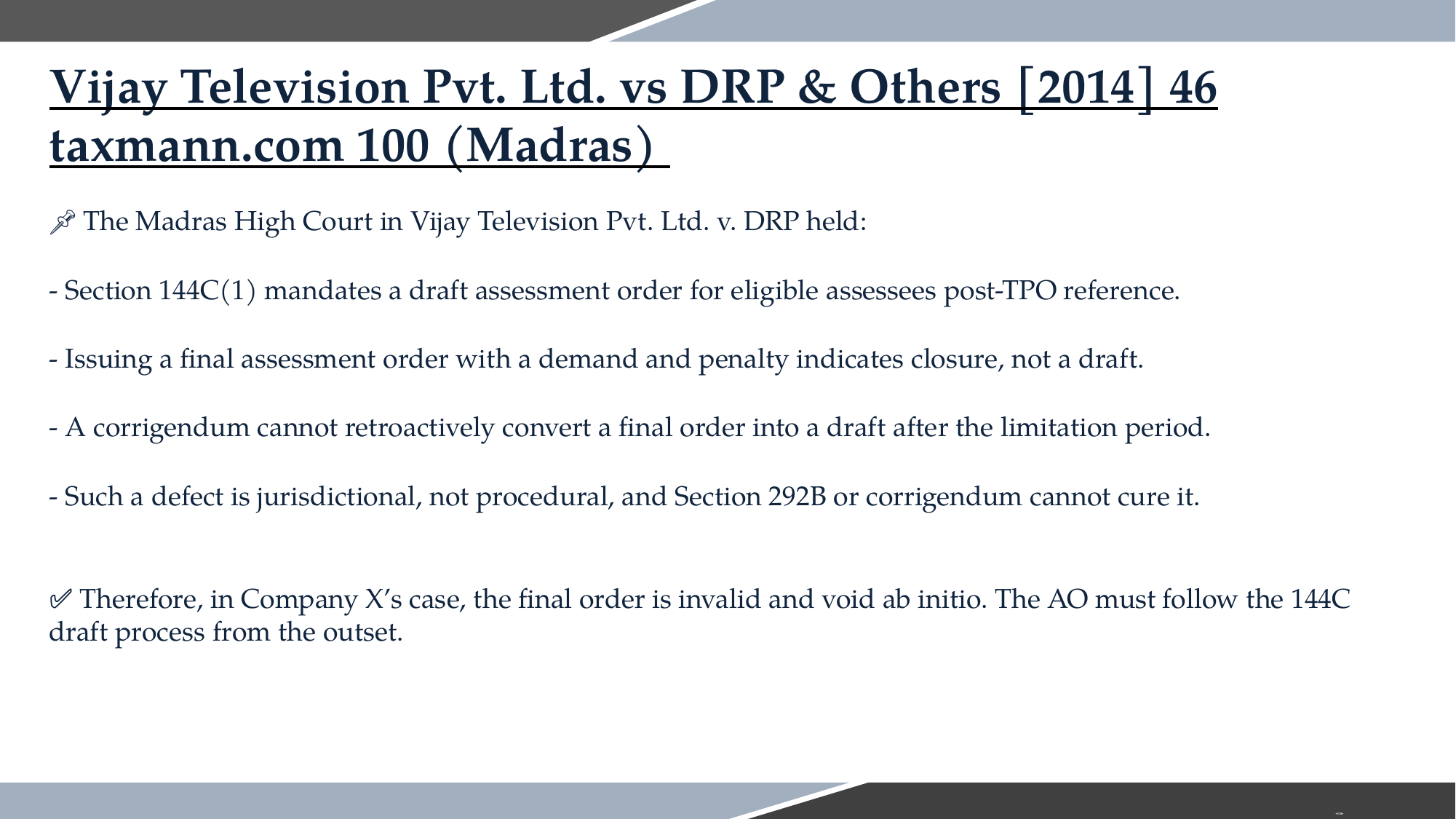

Vijay Television Pvt. Ltd. vs DRP & Others [2014] 46 taxmann.com 100 (Madras)

📌 The Madras High Court in Vijay Television Pvt. Ltd. v. DRP held:

- Section 144C(1) mandates a draft assessment order for eligible assessees post-TPO reference.

- Issuing a final assessment order with a demand and penalty indicates closure, not a draft.

- A corrigendum cannot retroactively convert a final order into a draft after the limitation period.

- Such a defect is jurisdictional, not procedural, and Section 292B or corrigendum cannot cure it.

✅ Therefore, in Company X’s case, the final order is invalid and void ab initio. The AO must follow the 144C draft process from the outset.